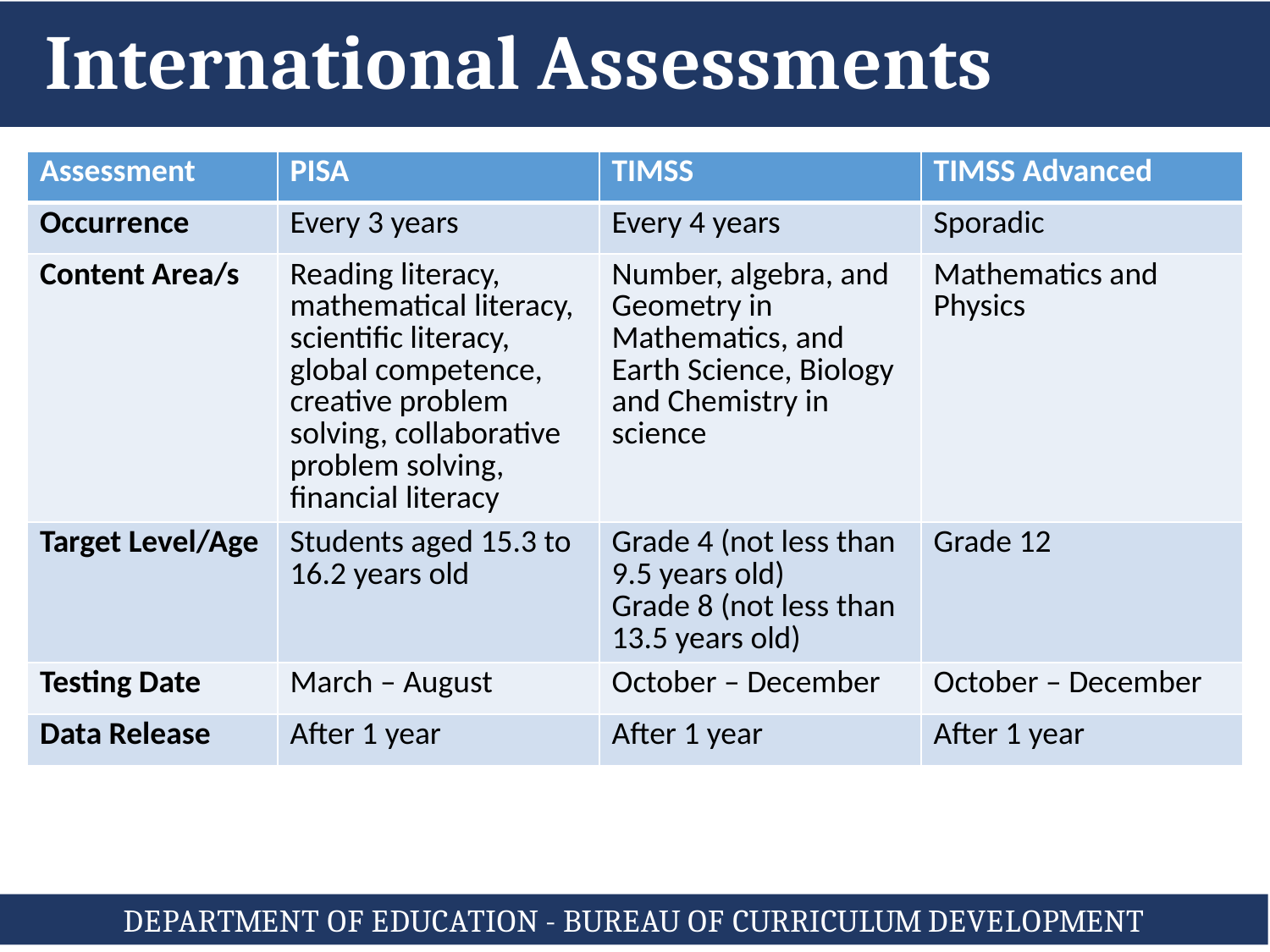

# International Assessments
| Assessment | PISA | TIMSS | TIMSS Advanced |
| --- | --- | --- | --- |
| Occurrence | Every 3 years | Every 4 years | Sporadic |
| Content Area/s | Reading literacy, mathematical literacy, scientific literacy, global competence, creative problem solving, collaborative problem solving, financial literacy | Number, algebra, and Geometry in Mathematics, and Earth Science, Biology and Chemistry in science | Mathematics and Physics |
| Target Level/Age | Students aged 15.3 to 16.2 years old | Grade 4 (not less than 9.5 years old) Grade 8 (not less than 13.5 years old) | Grade 12 |
| Testing Date | March – August | October – December | October – December |
| Data Release | After 1 year | After 1 year | After 1 year |